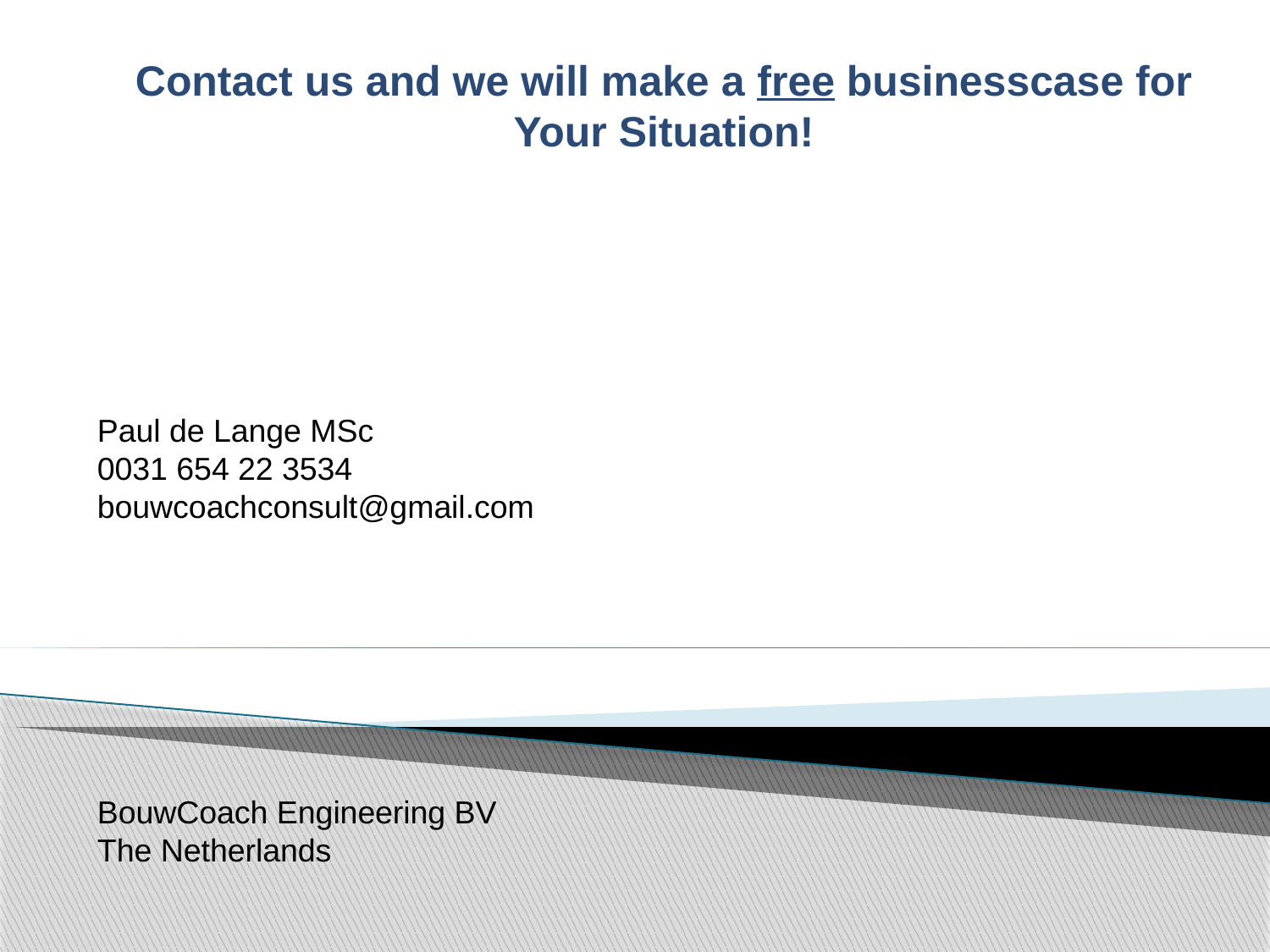

Contact us and we will make a free businesscase for Your Situation!
Paul de Lange MSc
0031 654 22 3534
bouwcoachconsult@gmail.com
BouwCoach Engineering BV
The Netherlands